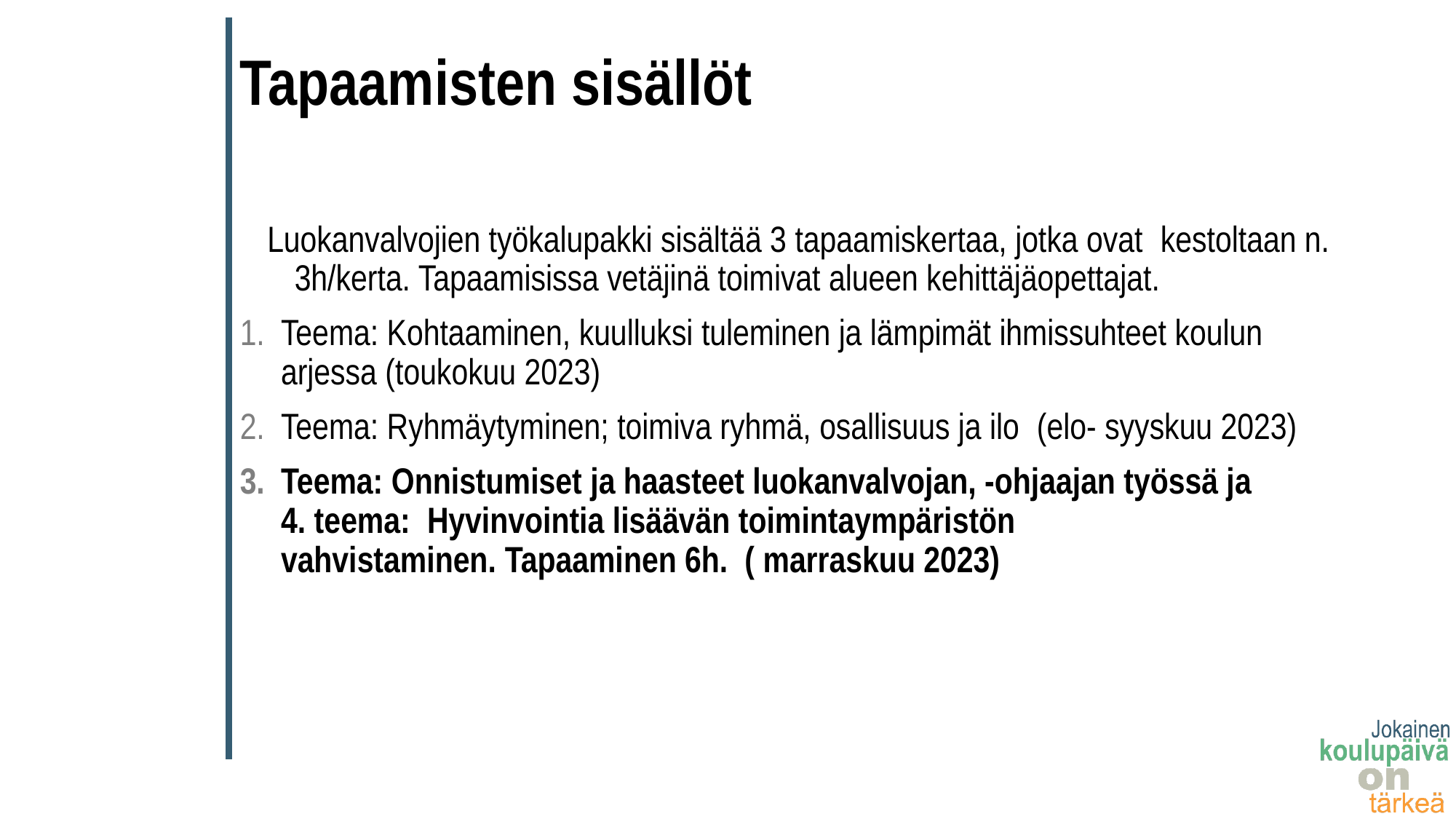

# Tapaamisten sisällöt
Luokanvalvojien työkalupakki sisältää 3 tapaamiskertaa, jotka ovat  kestoltaan n. 3h/kerta. Tapaamisissa vetäjinä toimivat alueen kehittäjäopettajat.
Teema: Kohtaaminen, kuulluksi tuleminen ja lämpimät ihmissuhteet koulun arjessa (toukokuu 2023)
Teema: Ryhmäytyminen; toimiva ryhmä, osallisuus ja ilo  (elo- syyskuu 2023)
Teema: Onnistumiset ja haasteet luokanvalvojan, -ohjaajan työssä ja 4. teema:  Hyvinvointia lisäävän toimintaympäristön vahvistaminen. Tapaaminen 6h.  ( marraskuu 2023)